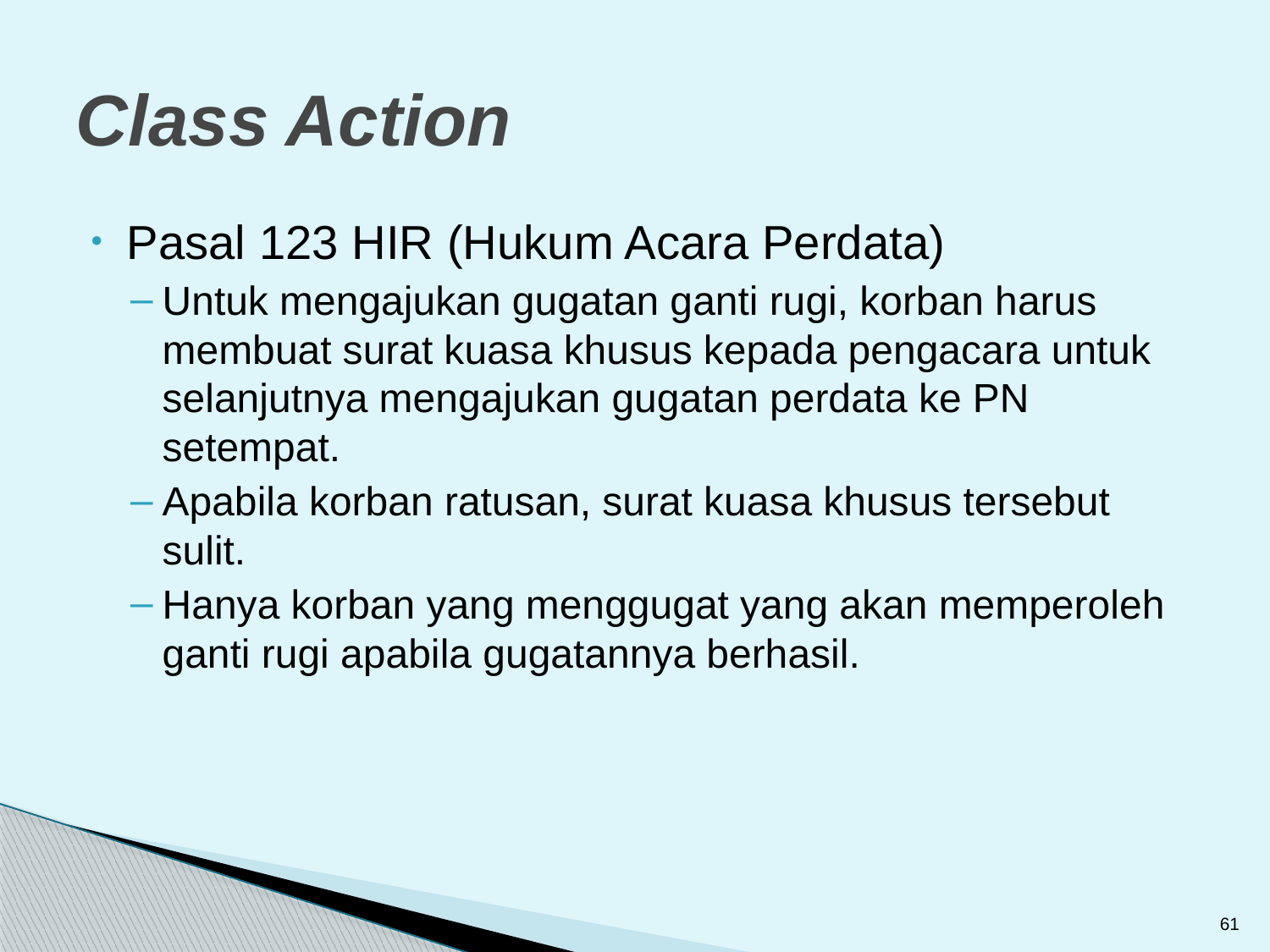

# Class Action
Pasal 123 HIR (Hukum Acara Perdata)
Untuk mengajukan gugatan ganti rugi, korban harus membuat surat kuasa khusus kepada pengacara untuk selanjutnya mengajukan gugatan perdata ke PN setempat.
Apabila korban ratusan, surat kuasa khusus tersebut sulit.
Hanya korban yang menggugat yang akan memperoleh ganti rugi apabila gugatannya berhasil.

61